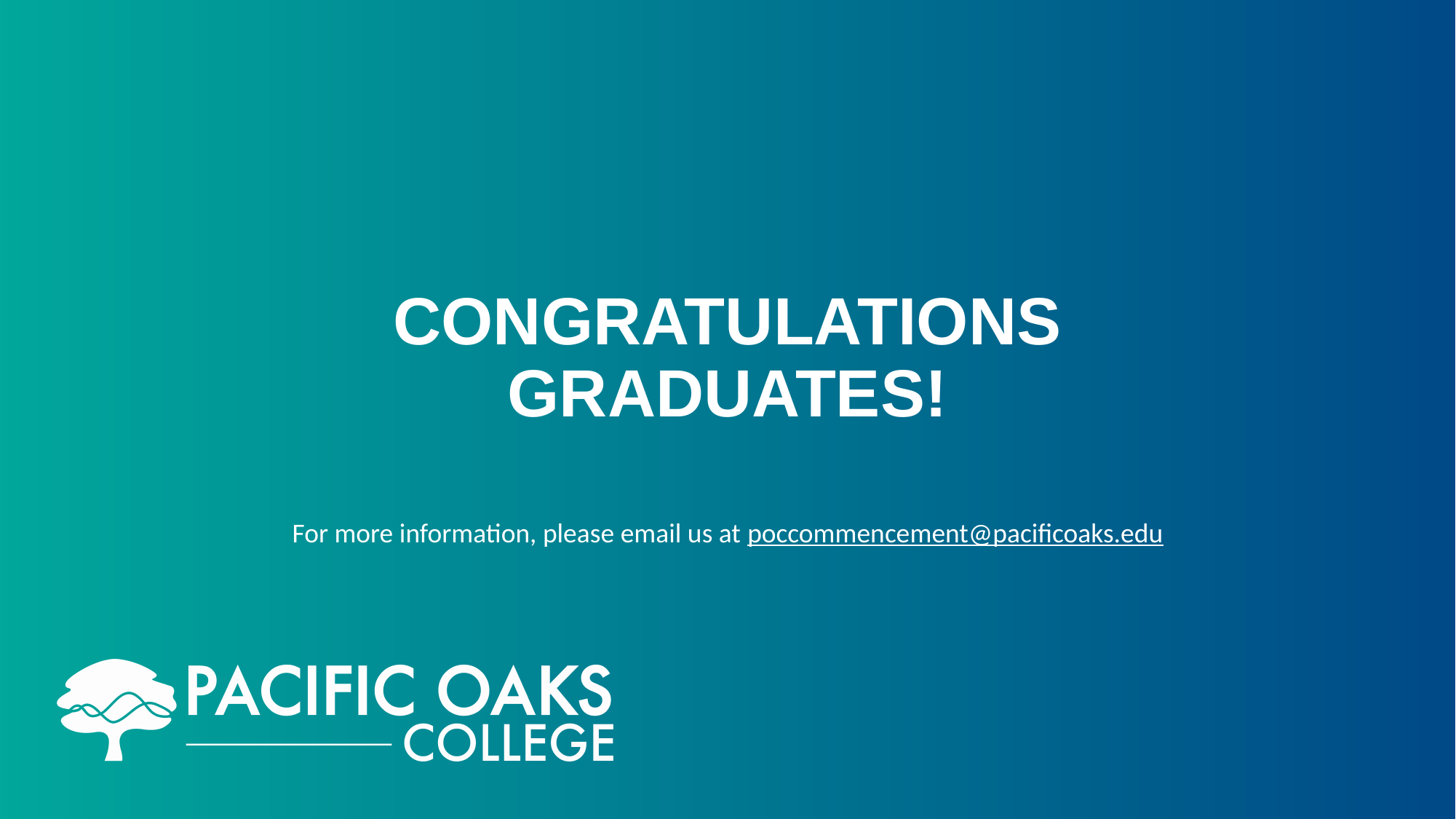

# CONGRATULATIONS GRADUATES!
For more information, please email us at poccommencement@pacificoaks.edu